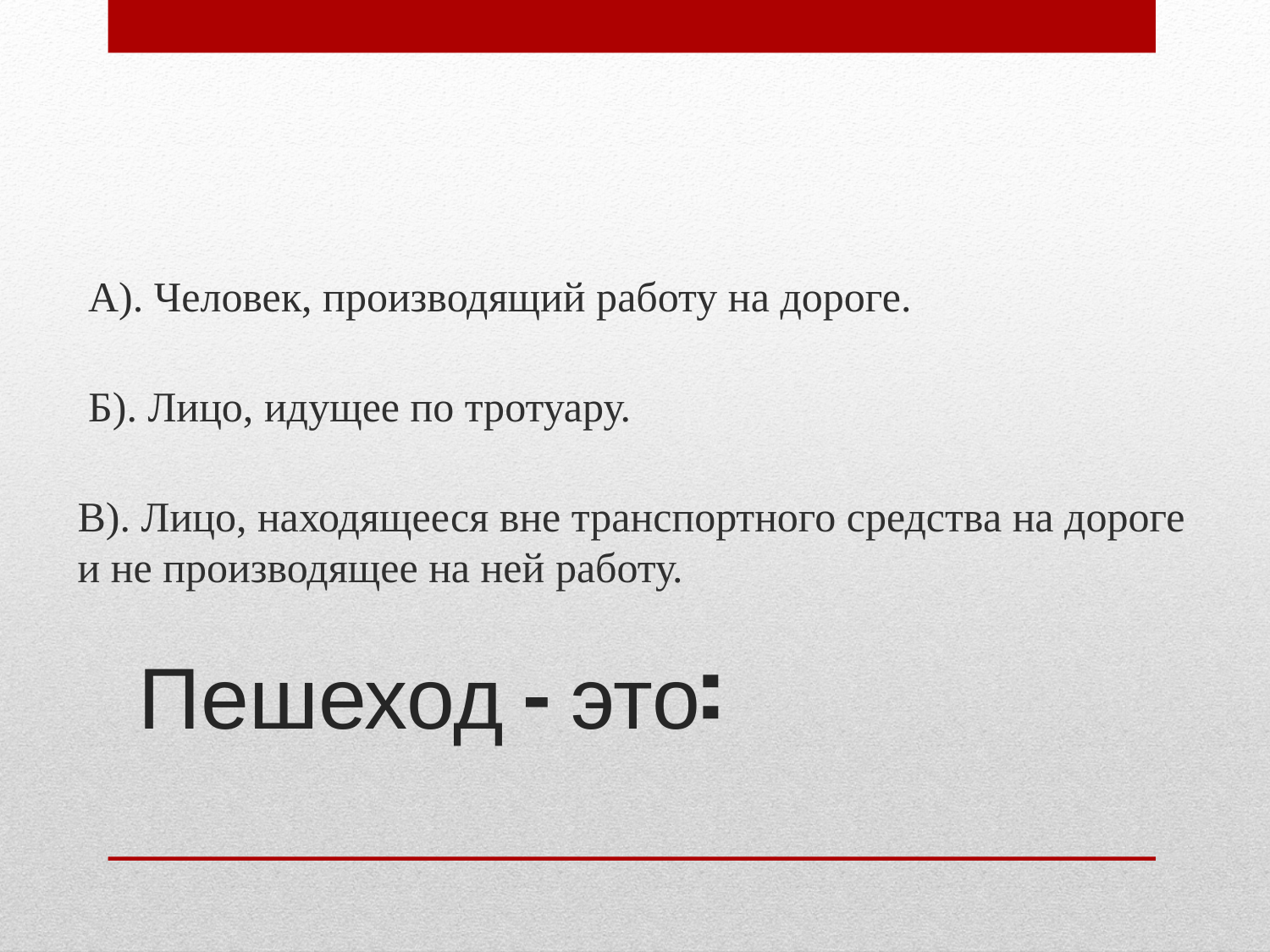

А). Человек, производящий работу на дороге.
 Б). Лицо, идущее по тротуару.
В). Лицо, находящееся вне транспортного средства на дороге и не производящее на ней работу.

# Пешеход – это: